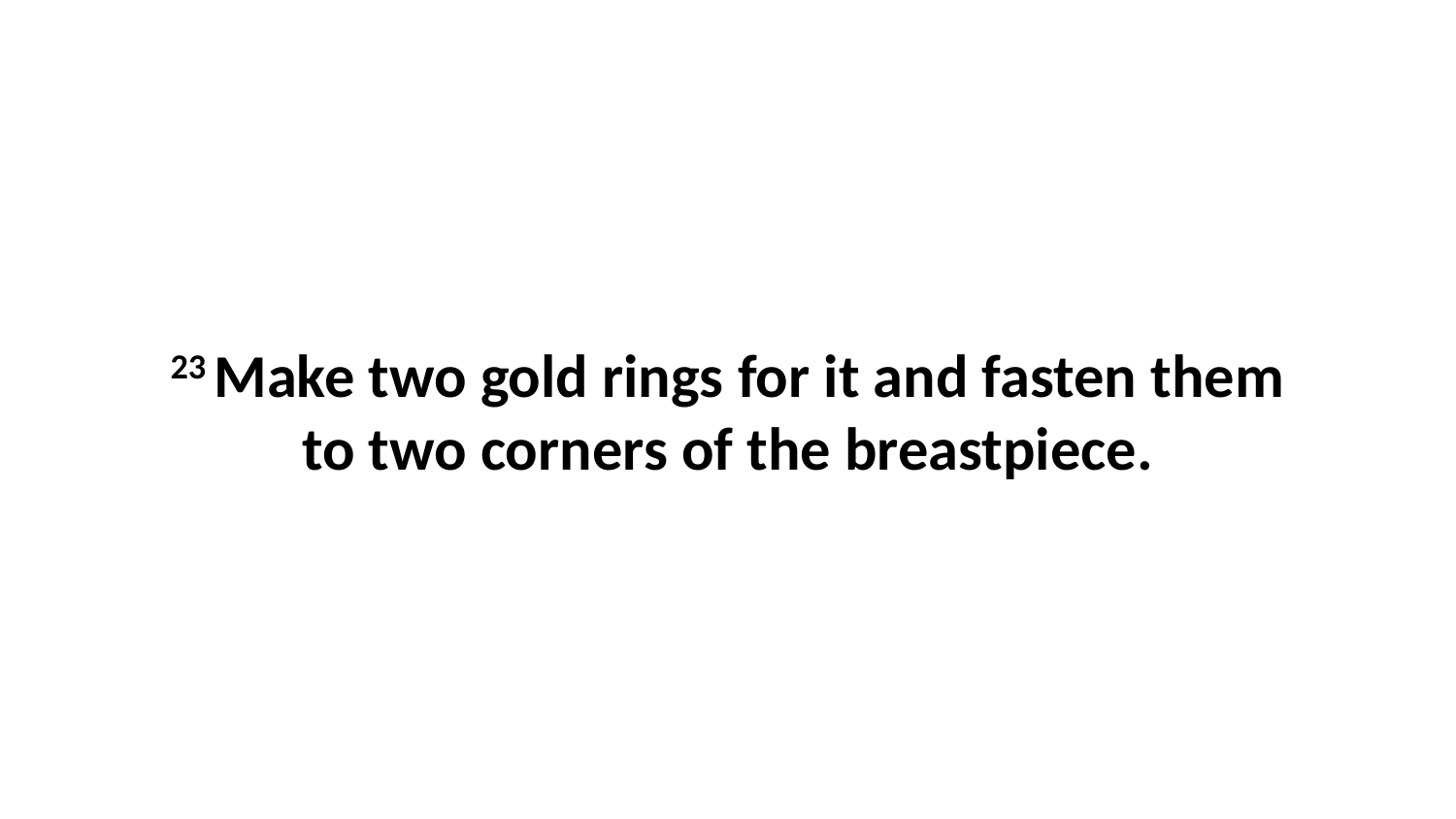

23 Make two gold rings for it and fasten them to two corners of the breastpiece.